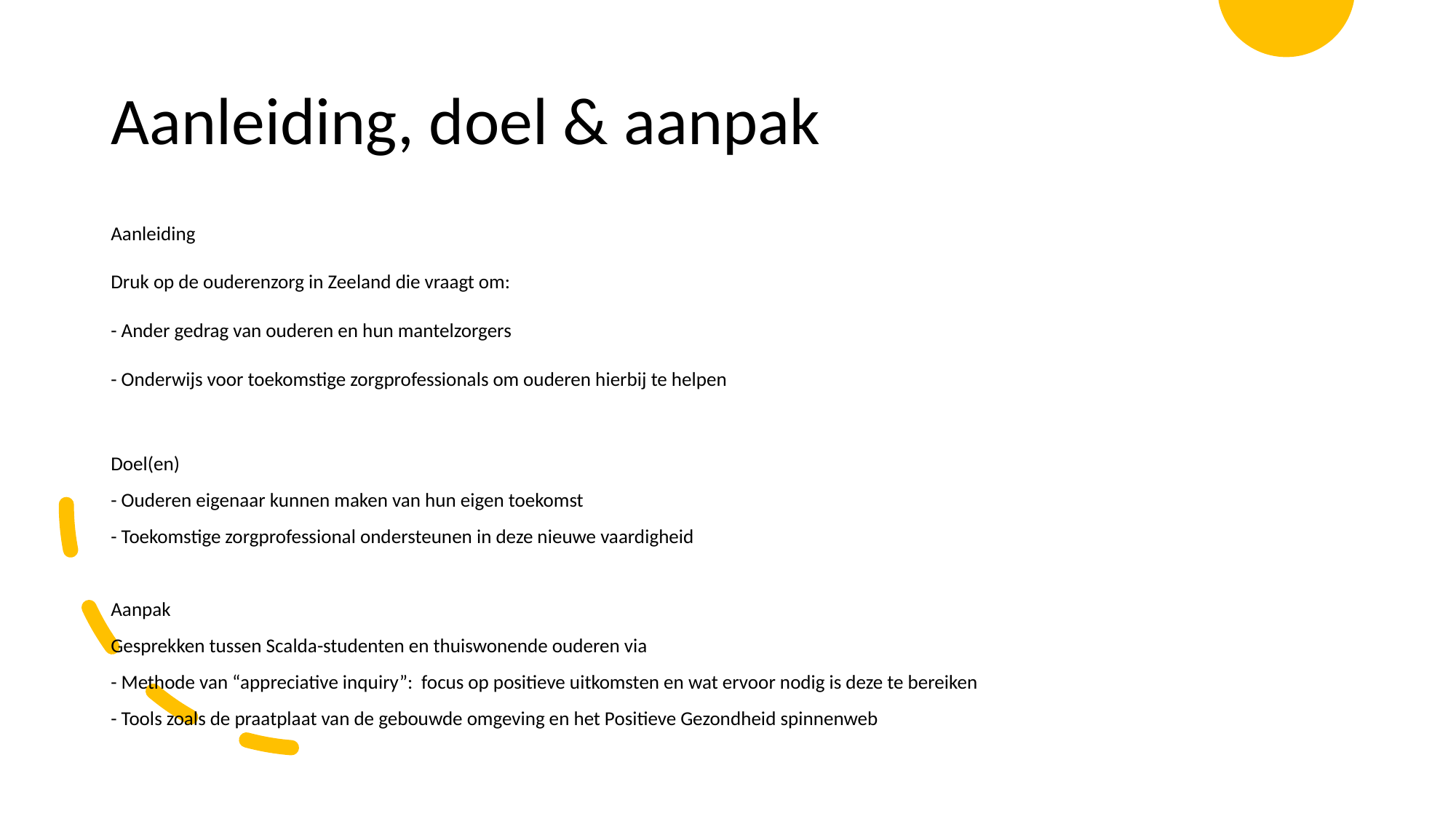

# Aanleiding, doel & aanpak
Aanleiding
Druk op de ouderenzorg in Zeeland die vraagt om:
- Ander gedrag van ouderen en hun mantelzorgers
- Onderwijs voor toekomstige zorgprofessionals om ouderen hierbij te helpen

Doel(en)
- Ouderen eigenaar kunnen maken van hun eigen toekomst
- Toekomstige zorgprofessional ondersteunen in deze nieuwe vaardigheid

Aanpak
Gesprekken tussen Scalda-studenten en thuiswonende ouderen via
- Methode van “appreciative inquiry”:  focus op positieve uitkomsten en wat ervoor nodig is deze te bereiken
- Tools zoals de praatplaat van de gebouwde omgeving en het Positieve Gezondheid spinnenweb